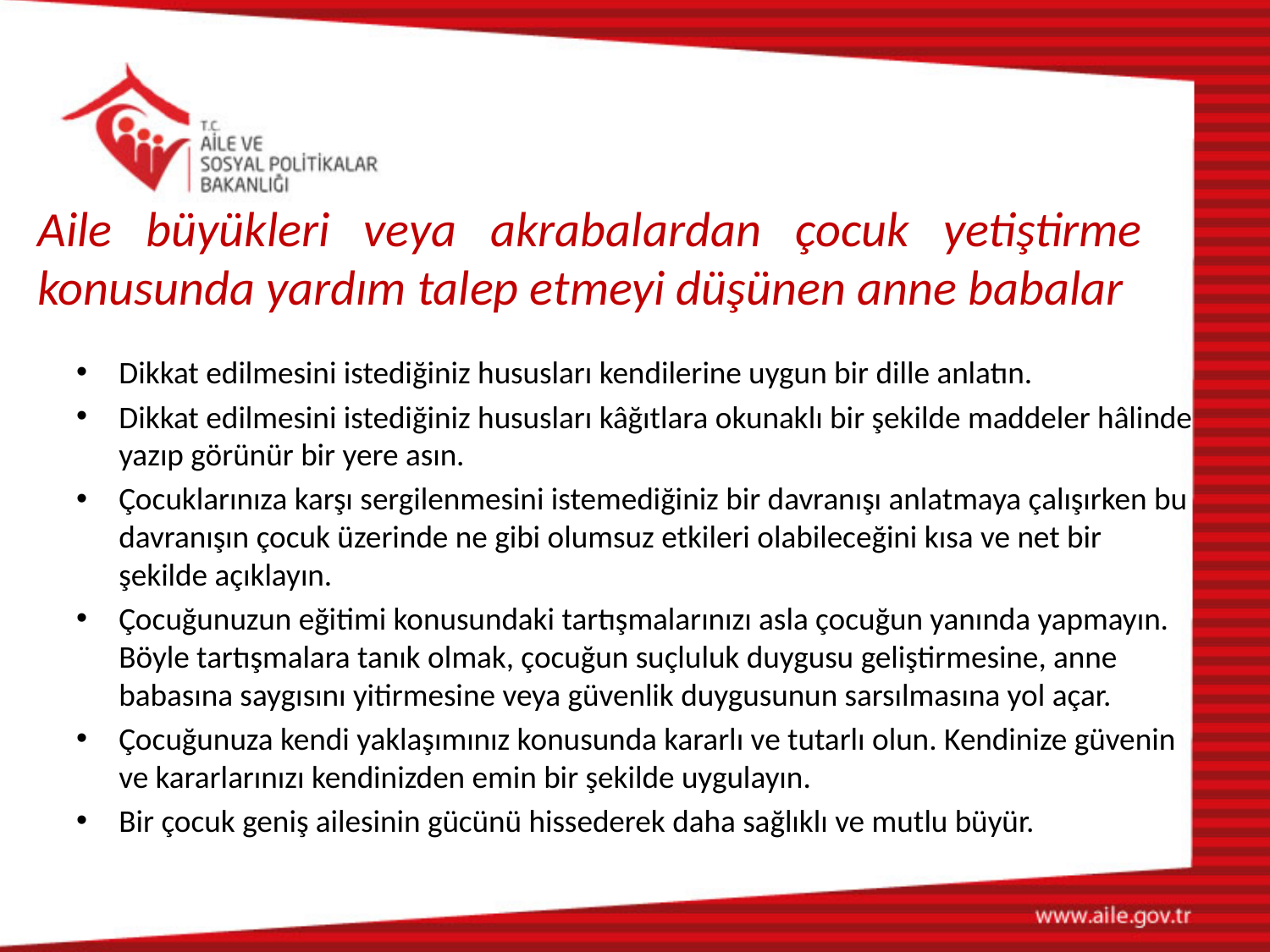

# Aile büyükleri veya akrabalardan çocuk yetiştirme konusunda yardım talep etmeyi düşünen anne babalar
Dikkat edilmesini istediğiniz hususları kendilerine uygun bir dille anlatın.
Dikkat edilmesini istediğiniz hususları kâğıtlara okunaklı bir şekilde maddeler hâlinde yazıp görünür bir yere asın.
Çocuklarınıza karşı sergilenmesini istemediğiniz bir davranışı anlatmaya çalışırken bu davranışın çocuk üzerinde ne gibi olumsuz etkileri olabileceğini kısa ve net bir şekilde açıklayın.
Çocuğunuzun eğitimi konusundaki tartışmalarınızı asla çocuğun yanında yapmayın. Böyle tartışmalara tanık olmak, çocuğun suçluluk duygusu geliştirmesine, anne babasına saygısını yitirmesine veya güvenlik duygusunun sarsılmasına yol açar.
Çocuğunuza kendi yaklaşımınız konusunda kararlı ve tutarlı olun. Kendinize güvenin ve kararlarınızı kendinizden emin bir şekilde uygulayın.
Bir çocuk geniş ailesinin gücünü hissederek daha sağlıklı ve mutlu büyür.